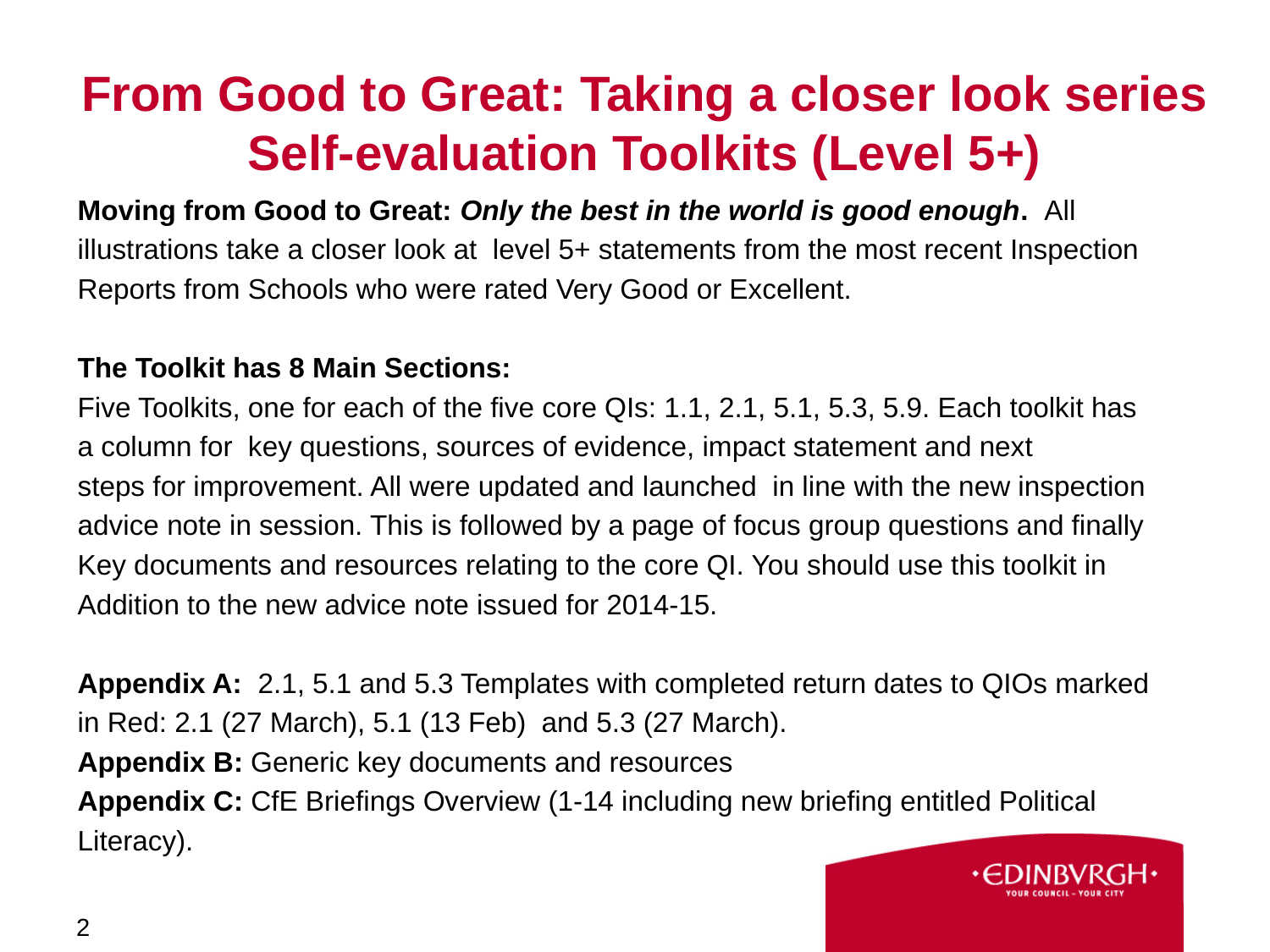

# From Good to Great: Taking a closer look series Self-evaluation Toolkits (Level 5+)

Moving from Good to Great: Only the best in the world is good enough.  All
illustrations take a closer look at  level 5+ statements from the most recent Inspection
Reports from Schools who were rated Very Good or Excellent.

The Toolkit has 8 Main Sections:
Five Toolkits, one for each of the five core QIs: 1.1, 2.1, 5.1, 5.3, 5.9. Each toolkit has
a column for  key questions, sources of evidence, impact statement and next
steps for improvement. All were updated and launched  in line with the new inspection
advice note in session. This is followed by a page of focus group questions and finally
Key documents and resources relating to the core QI. You should use this toolkit in
Addition to the new advice note issued for 2014-15.

Appendix A:  2.1, 5.1 and 5.3 Templates with completed return dates to QIOs marked
in Red: 2.1 (27 March), 5.1 (13 Feb)  and 5.3 (27 March).
Appendix B: Generic key documents and resources
Appendix C: CfE Briefings Overview (1-14 including new briefing entitled Political
Literacy).

2